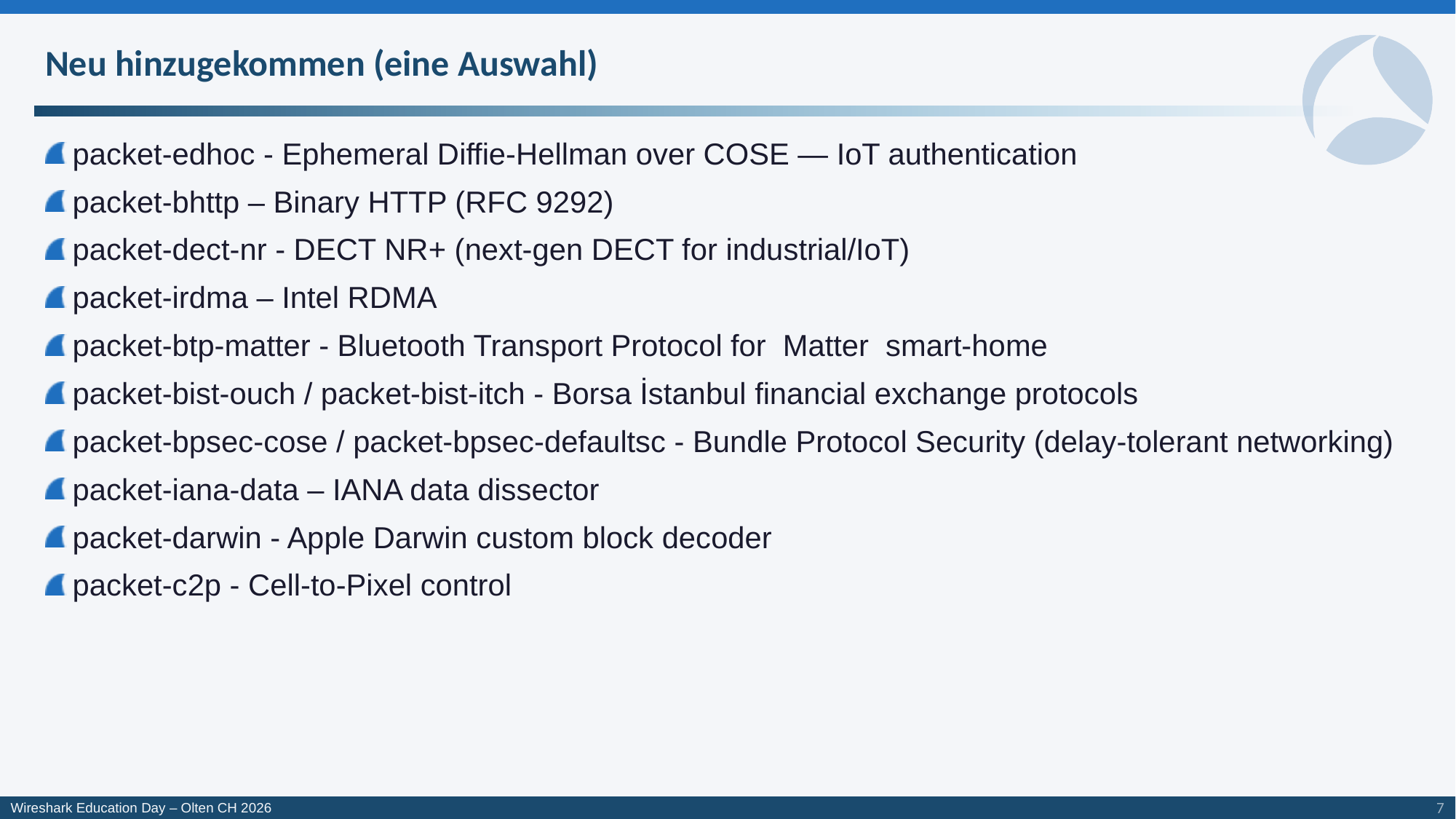

# Neu hinzugekommen (eine Auswahl)
packet-edhoc - Ephemeral Diffie-Hellman over COSE — IoT authentication
packet-bhttp – Binary HTTP (RFC 9292)
packet-dect-nr - DECT NR+ (next-gen DECT for industrial/IoT)
packet-irdma – Intel RDMA
packet-btp-matter - Bluetooth Transport Protocol for  Matter  smart-home
packet-bist-ouch / packet-bist-itch - Borsa İstanbul financial exchange protocols
packet-bpsec-cose / packet-bpsec-defaultsc - Bundle Protocol Security (delay-tolerant networking)
packet-iana-data – IANA data dissector
packet-darwin - Apple Darwin custom block decoder
packet-c2p - Cell-to-Pixel control
7